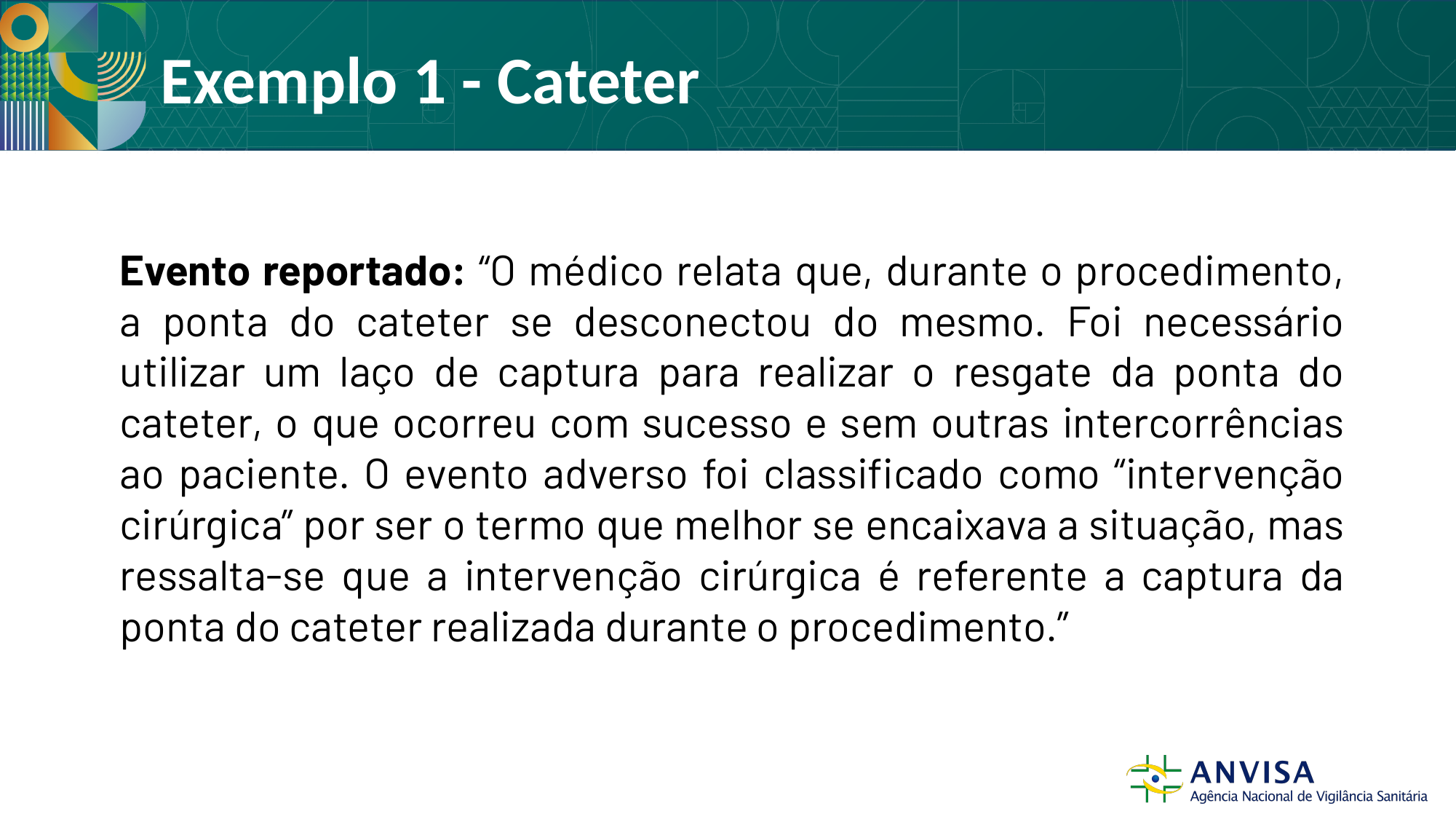

# Exemplo 1 - Cateter
Evento reportado: “O médico relata que, durante o procedimento, a ponta do cateter se desconectou do mesmo. Foi necessário utilizar um laço de captura para realizar o resgate da ponta do cateter, o que ocorreu com sucesso e sem outras intercorrências ao paciente. O evento adverso foi classificado como “intervenção cirúrgica” por ser o termo que melhor se encaixava a situação, mas ressalta-se que a intervenção cirúrgica é referente a captura da ponta do cateter realizada durante o procedimento.”